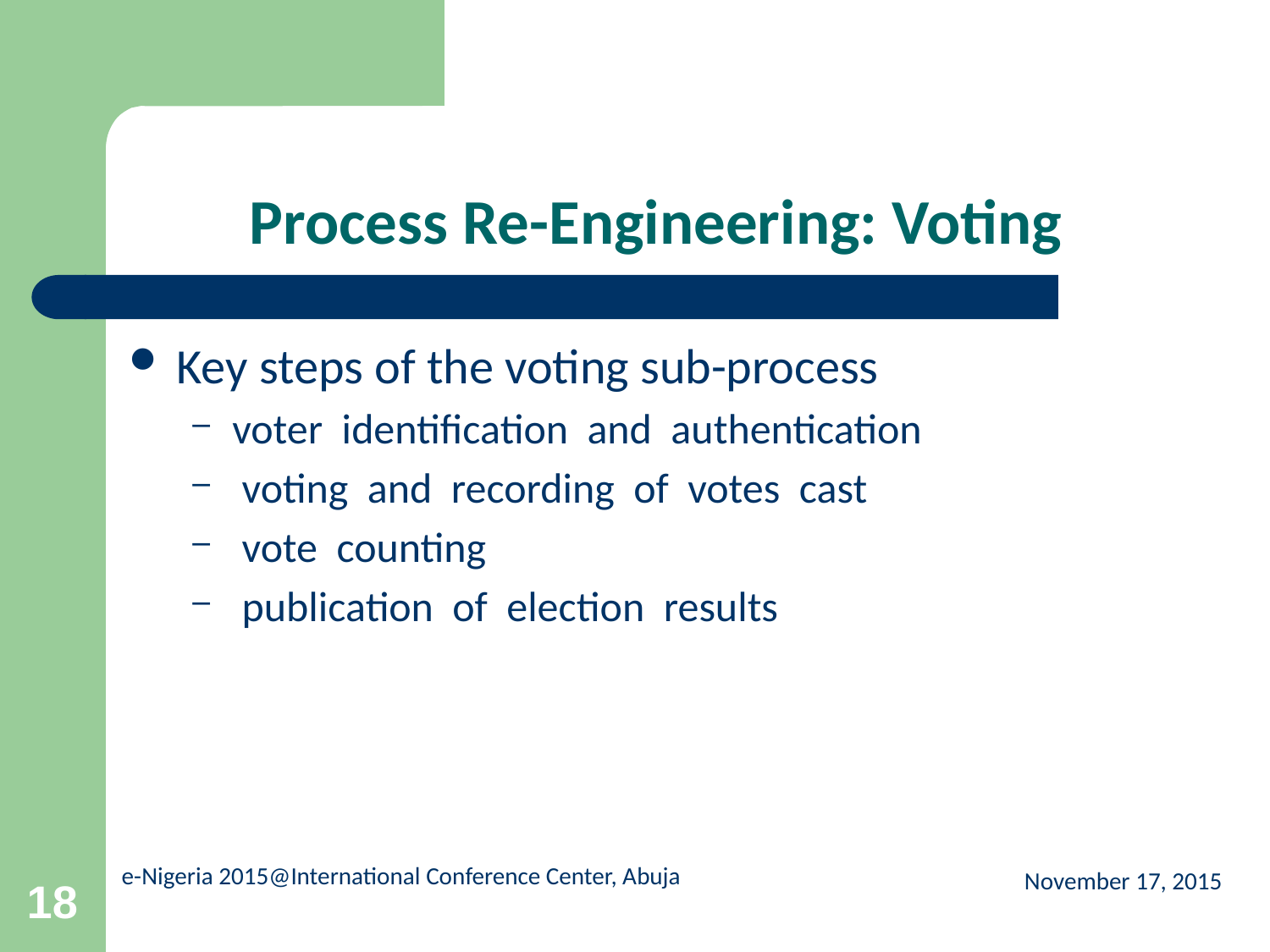

# Process Re-Engineering: Voting
Key steps of the voting sub-process
voter  identification  and  authentication
 voting  and  recording  of  votes  cast
 vote  counting
 publication  of  election  results

November 17, 2015
18
e-Nigeria 2015@International Conference Center, Abuja